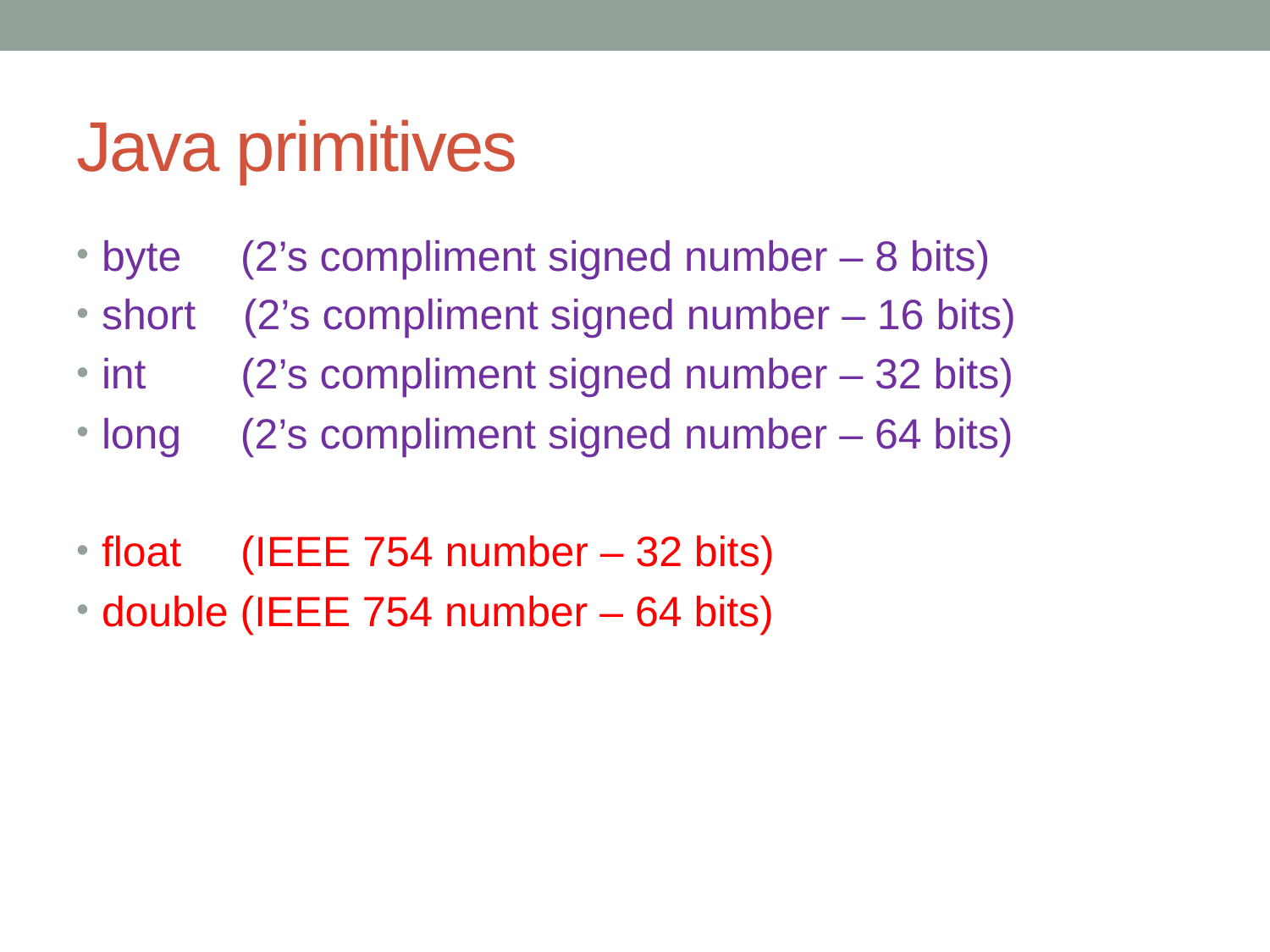

# Java primitives
byte     (2’s compliment signed number – 8 bits)
short    (2’s compliment signed number – 16 bits)
int        (2’s compliment signed number – 32 bits)
long     (2’s compliment signed number – 64 bits)

float     (IEEE 754 number – 32 bits)
double (IEEE 754 number – 64 bits)